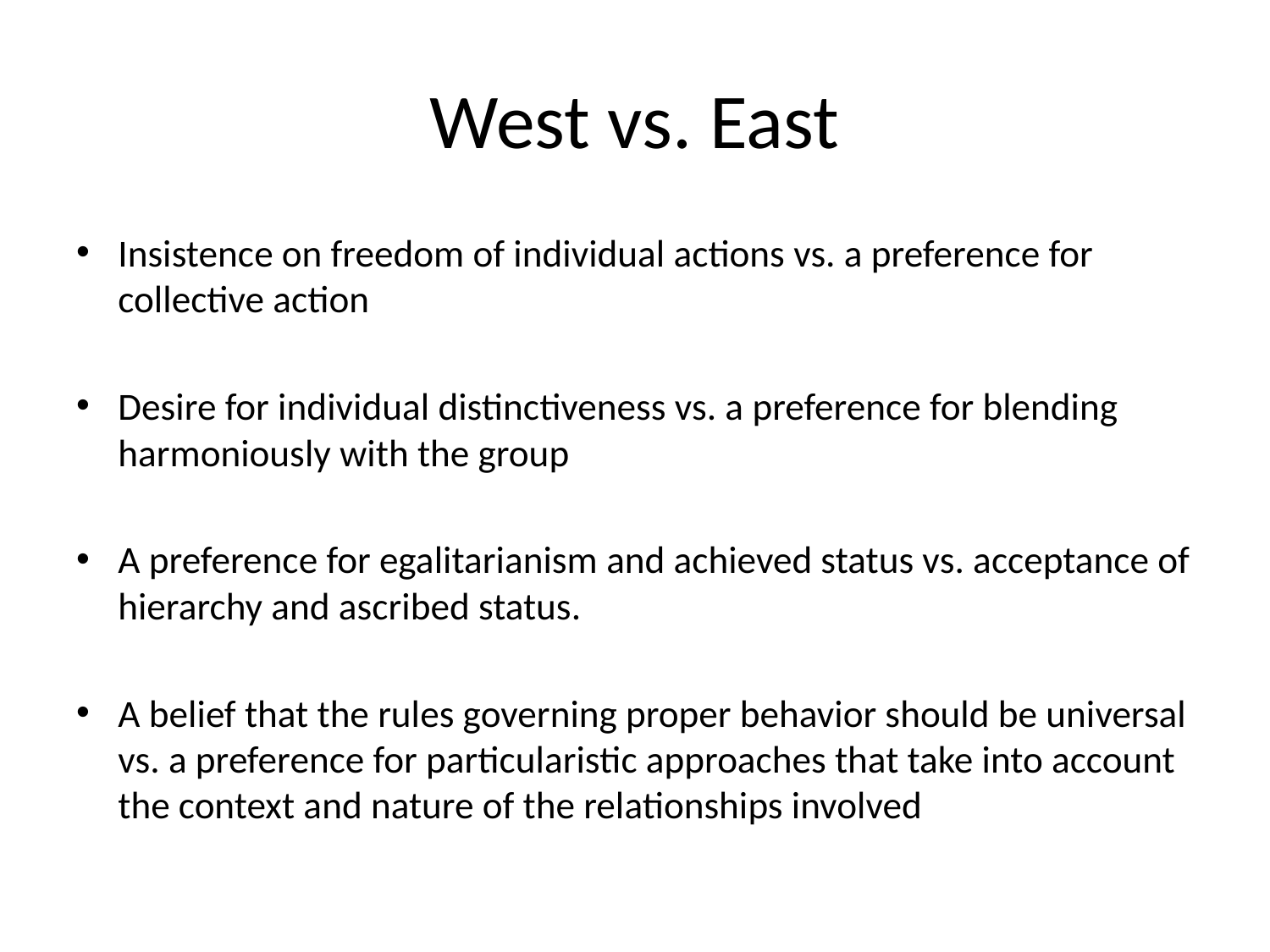

# West vs. East
Insistence on freedom of individual actions vs. a preference for collective action

Desire for individual distinctiveness vs. a preference for blending harmoniously with the group

A preference for egalitarianism and achieved status vs. acceptance of hierarchy and ascribed status.

A belief that the rules governing proper behavior should be universal vs. a preference for particularistic approaches that take into account the context and nature of the relationships involved